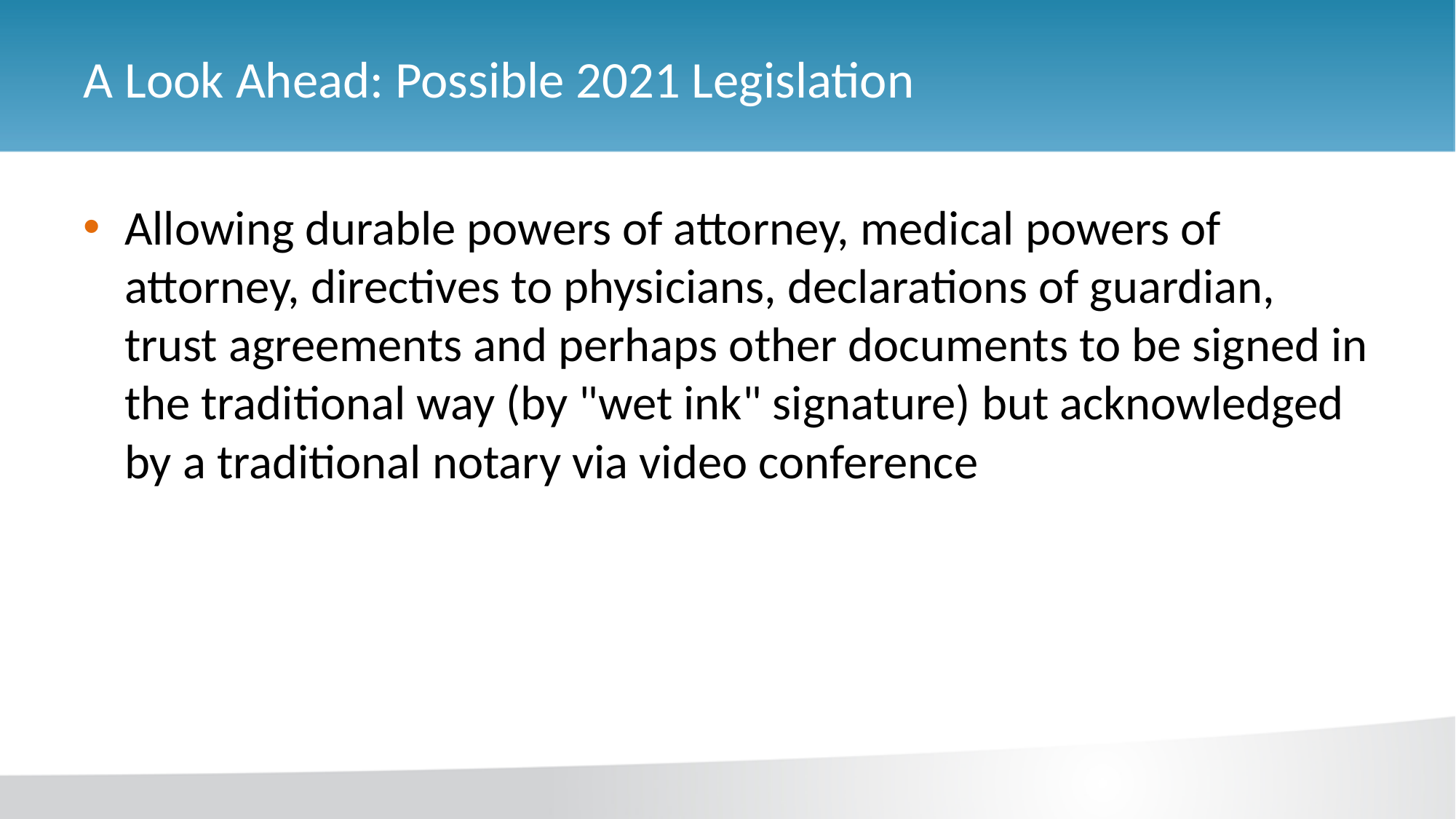

# A Look Ahead: Possible 2021 Legislation
Allowing durable powers of attorney, medical powers of attorney, directives to physicians, declarations of guardian, trust agreements and perhaps other documents to be signed in the traditional way (by "wet ink" signature) but acknowledged by a traditional notary via video conference